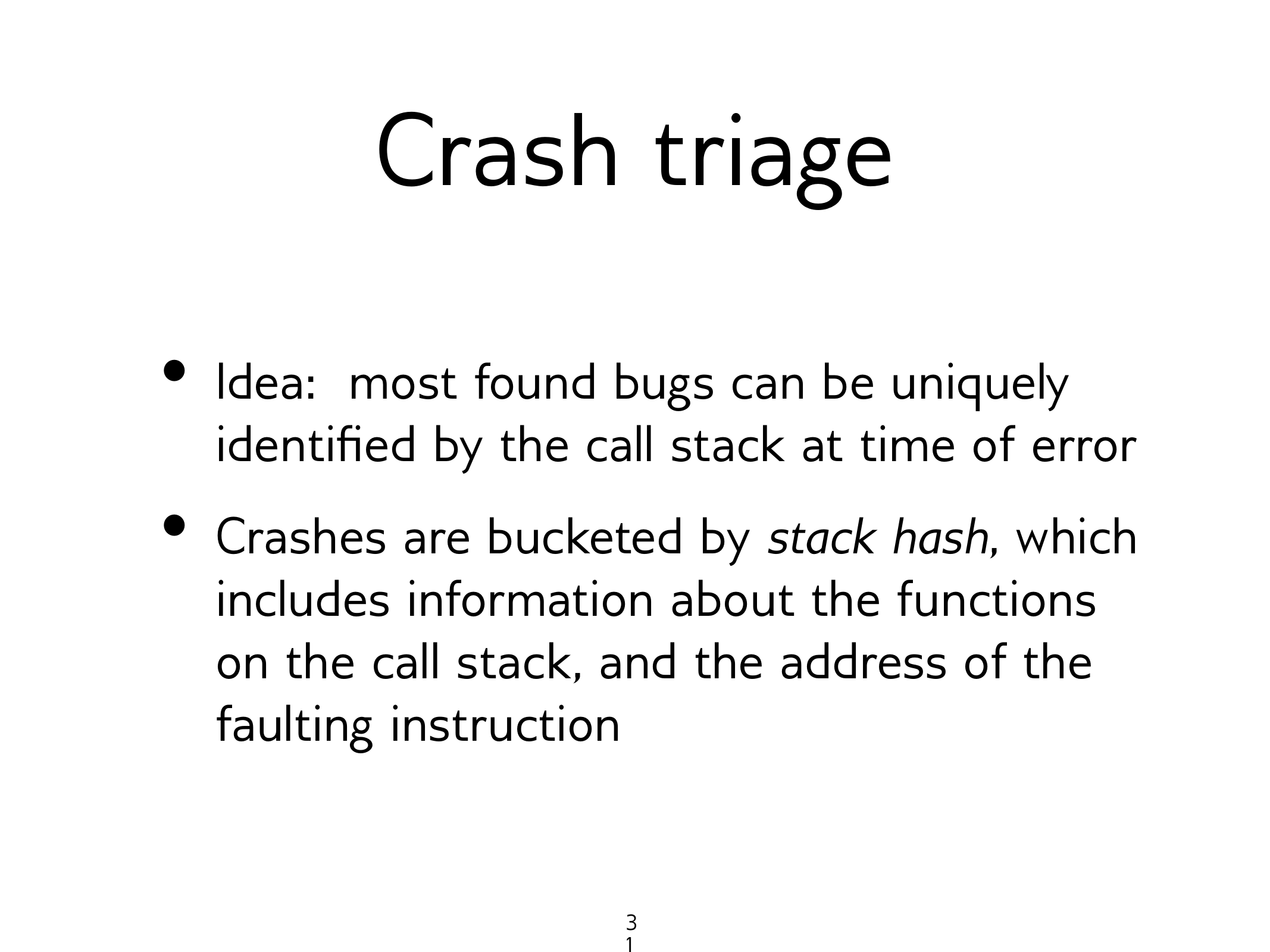

# Crash triage
Idea:  most found bugs can be uniquely identified by the call stack at time of error
Crashes are bucketed by stack hash, which includes information about the functions on the call stack, and the address of the faulting instruction
31